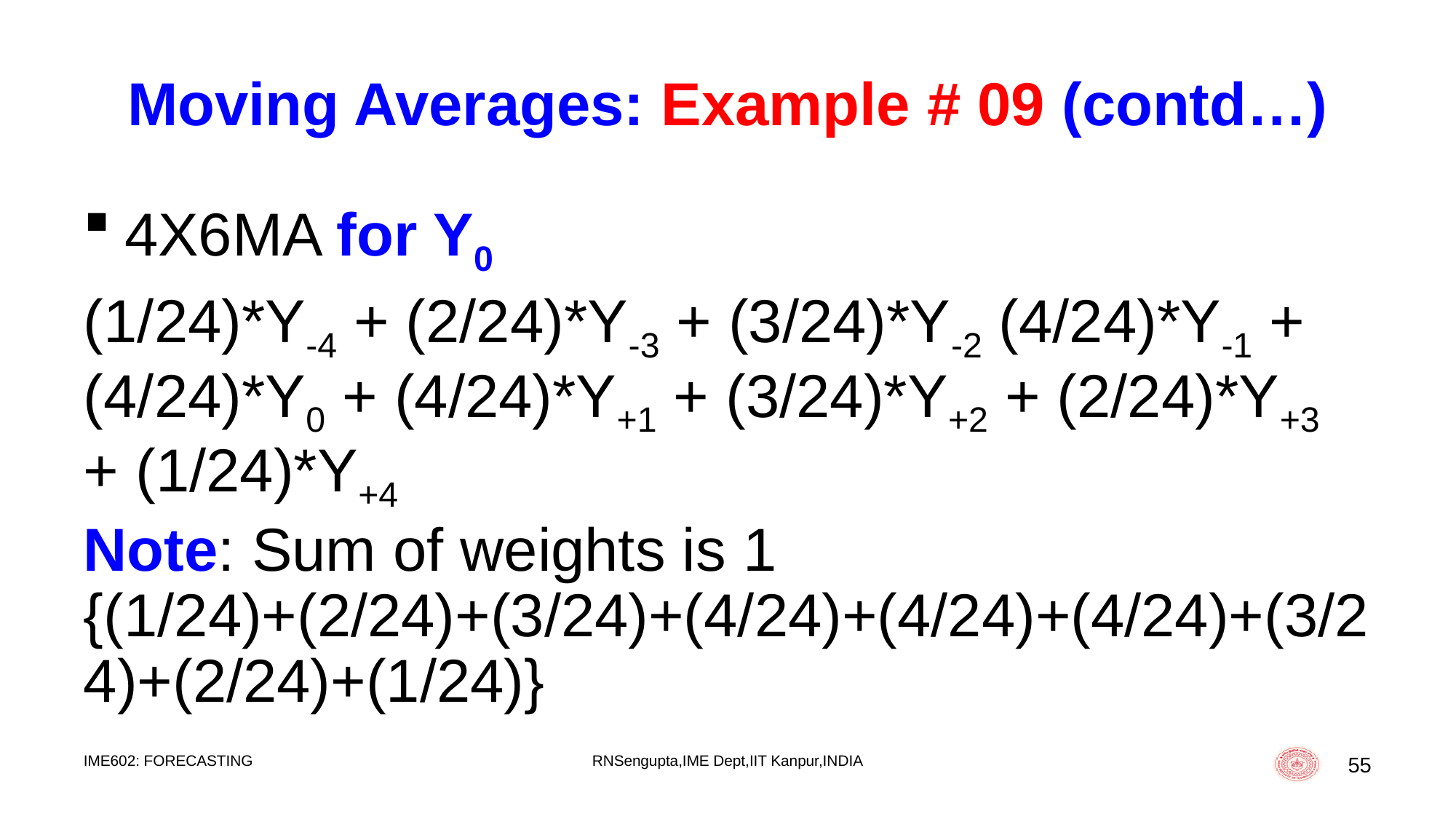

# Moving Averages: Example # 09 (contd…)
4X6MA for Y0
(1/24)*Y-4 + (2/24)*Y-3 + (3/24)*Y-2 (4/24)*Y-1 + (4/24)*Y0 + (4/24)*Y+1 + (3/24)*Y+2 + (2/24)*Y+3 + (1/24)*Y+4
Note: Sum of weights is 1 {(1/24)+(2/24)+(3/24)+(4/24)+(4/24)+(4/24)+(3/24)+(2/24)+(1/24)}
IME602: FORECASTING
RNSengupta,IME Dept,IIT Kanpur,INDIA
55